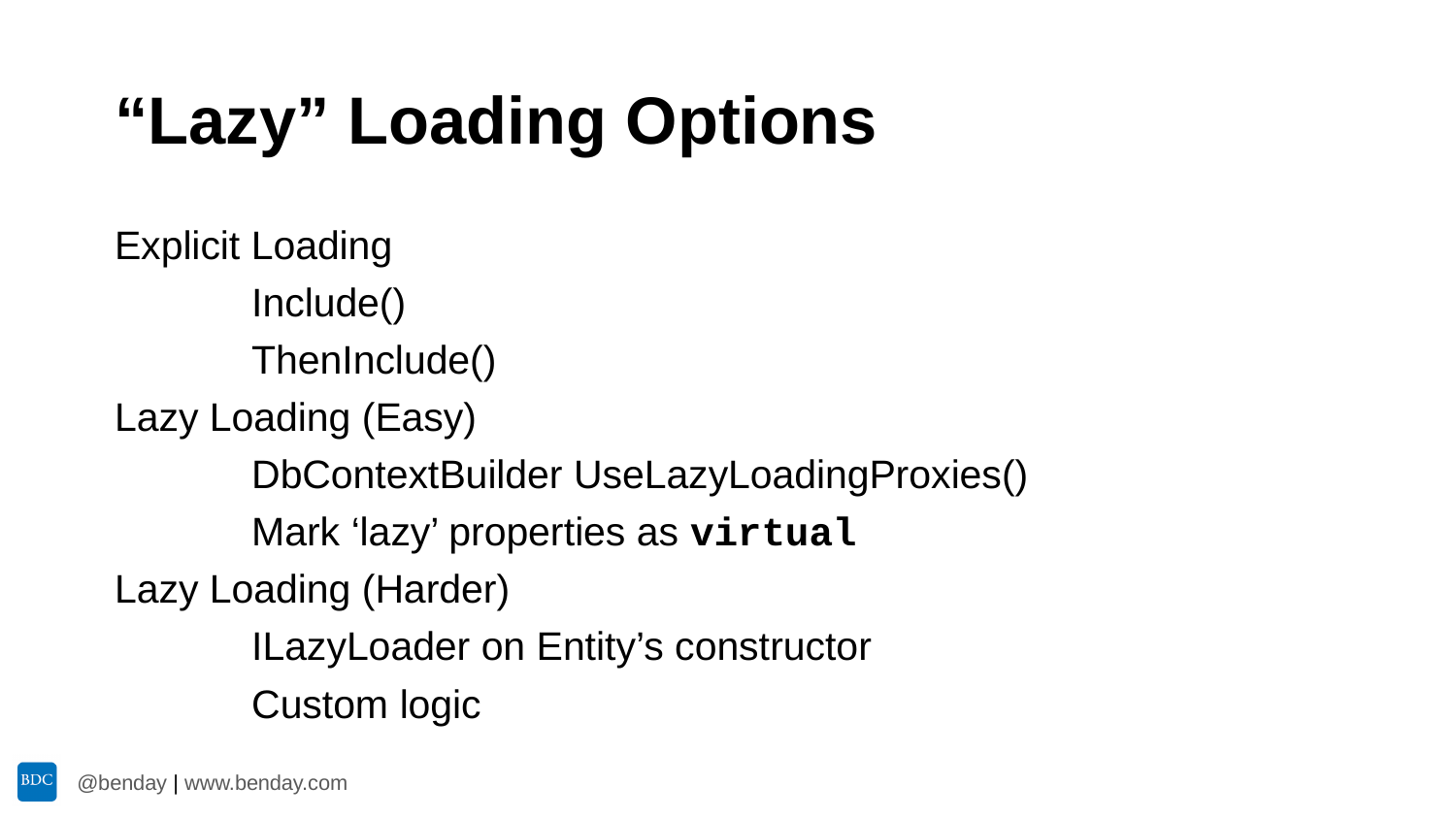

# “Lazy” Loading Options
Explicit Loading
	Include()
	ThenInclude()
Lazy Loading (Easy)
	DbContextBuilder UseLazyLoadingProxies()
	Mark ‘lazy’ properties as virtual
Lazy Loading (Harder)
	ILazyLoader on Entity’s constructor
	Custom logic